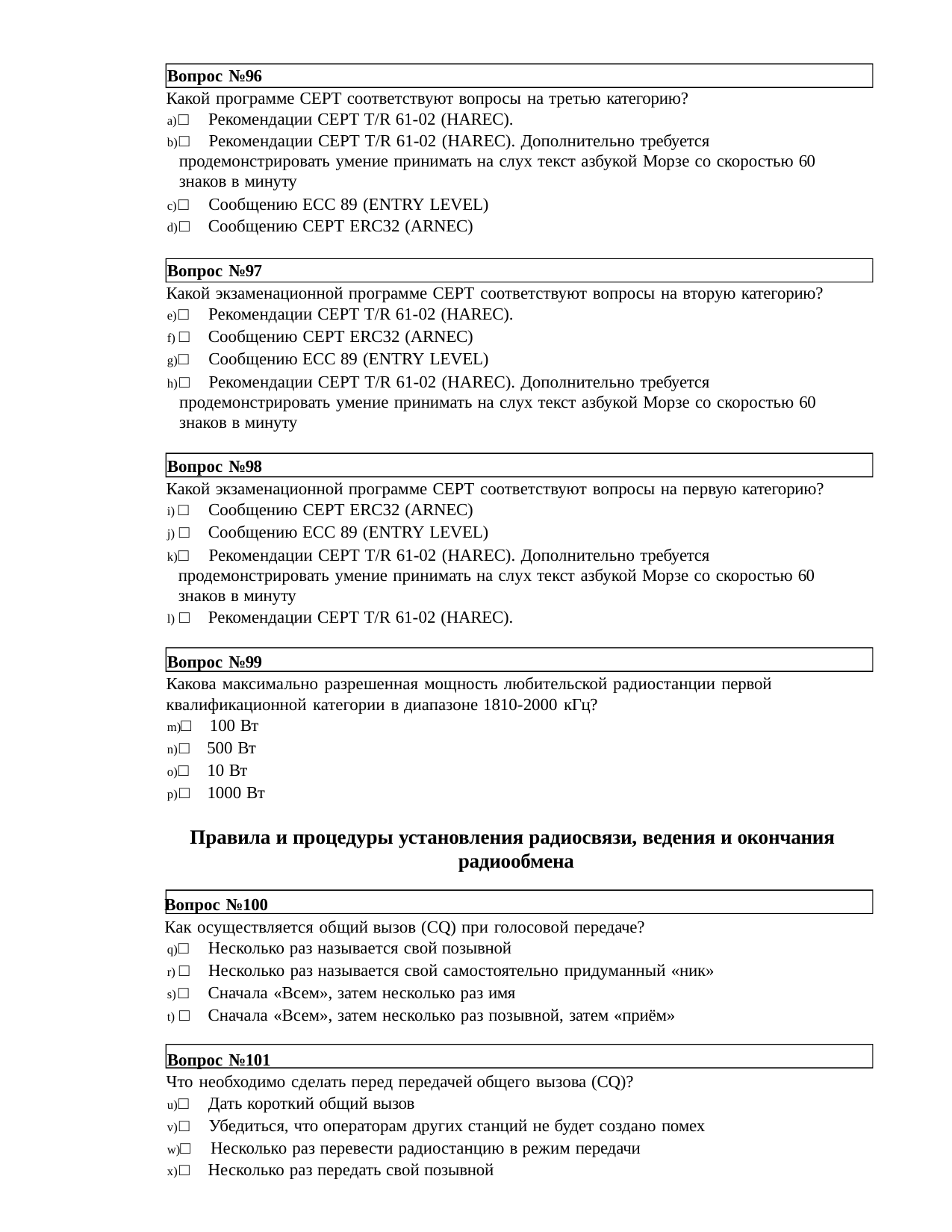

Вопрос №96
Какой программе CEPT соответствуют вопросы на третью категорию?
□  Рекомендации CEPT T/R 61-02 (HAREC).
□  Рекомендации CEPT T/R 61-02 (HAREC). Дополнительно требуется 	продемонстрировать умение принимать на слух текст азбукой Морзе со скоростью 60 	знаков в минуту
□  Сообщению ECC 89 (ENTRY LEVEL)
□  Сообщению CEPT ERC32 (ARNEC)

Вопрос №97
Какой экзаменационной программе CEPT соответствуют вопросы на вторую категорию?
□  Рекомендации CEPT T/R 61-02 (HAREC).
□  Сообщению CEPT ERC32 (ARNEC)
□  Сообщению ECC 89 (ENTRY LEVEL)
□  Рекомендации CEPT T/R 61-02 (HAREC). Дополнительно требуется 	продемонстрировать умение принимать на слух текст азбукой Морзе со скоростью 60 	знаков в минуту

Вопрос №98
Какой экзаменационной программе CEPT соответствуют вопросы на первую категорию?
□  Сообщению CEPT ERC32 (ARNEC)
□  Сообщению ECC 89 (ENTRY LEVEL)
□  Рекомендации CEPT T/R 61-02 (HAREC). Дополнительно требуется 	продемонстрировать умение принимать на слух текст азбукой Морзе со скоростью 60 	знаков в минуту
□  Рекомендации CEPT T/R 61-02 (HAREC).

Вопрос №99
Какова максимально разрешенная мощность любительской радиостанции первой квалификационной категории в диапазоне 1810-2000 кГц?
□  100 Вт
□  500 Вт
□  10 Вт
□  1000 Вт

Правила и процедуры установления радиосвязи, ведения и окончания радиообмена
Вопрос №100
Как осуществляется общий вызов (CQ) при голосовой передаче?
□  Несколько раз называется свой позывной
□  Несколько раз называется свой самостоятельно придуманный «ник»
□  Сначала «Всем», затем несколько раз имя
□  Сначала «Всем», затем несколько раз позывной, затем «приём»

Вопрос №101
Что необходимо сделать перед передачей общего вызова (CQ)?
□  Дать короткий общий вызов
□  Убедиться, что операторам других станций не будет создано помех
□  Несколько раз перевести радиостанцию в режим передачи
□  Несколько раз передать свой позывной